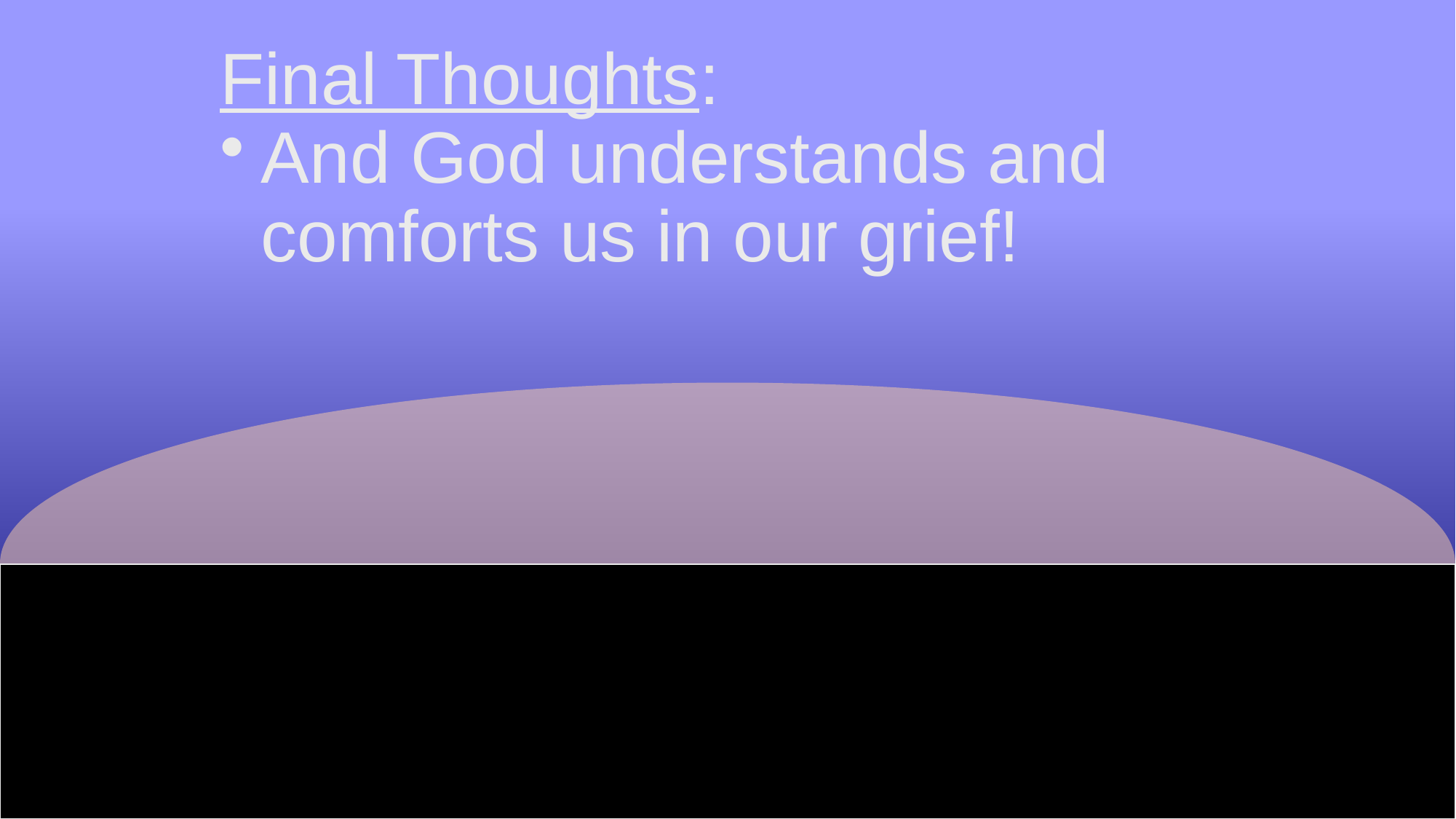

Final Thoughts:
And God understands and comforts us in our grief!

#